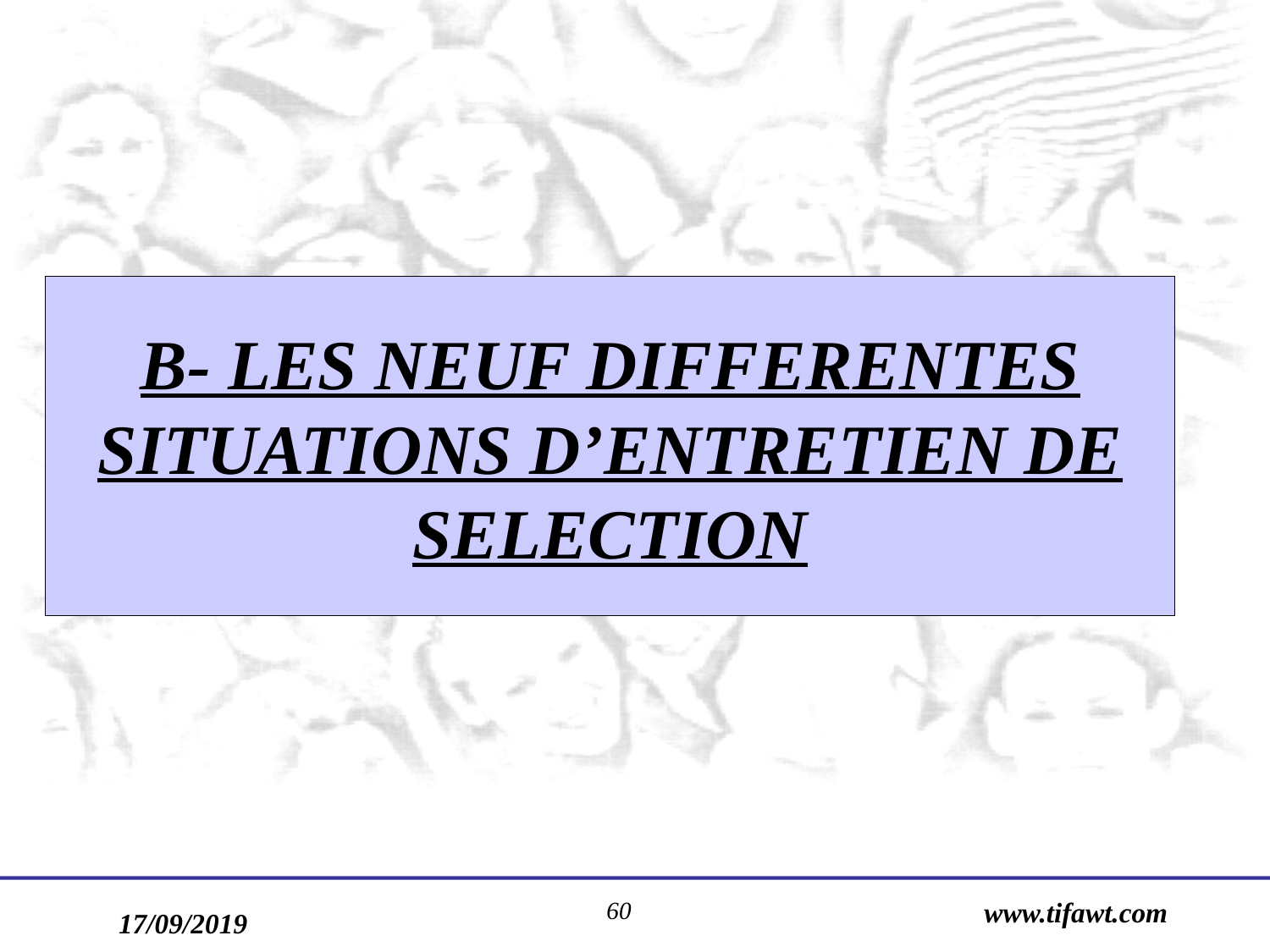

# B- LES NEUF DIFFERENTES SITUATIONS D’ENTRETIEN DE SELECTION
60
www.tifawt.com
17/09/2019